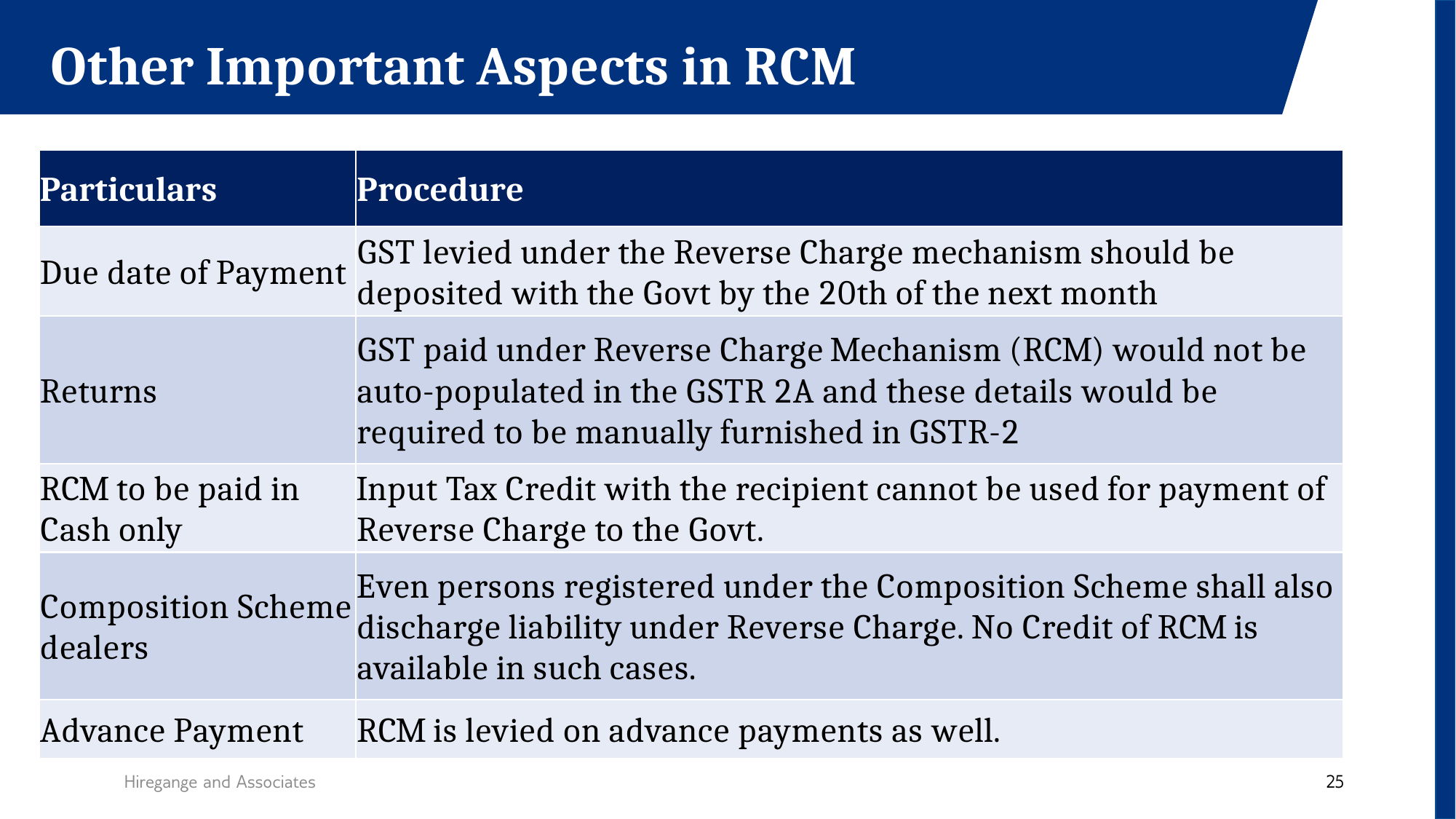

Other Important Aspects in RCM
| Particulars | Procedure |
| --- | --- |
| Due date of Payment | GST levied under the Reverse Charge mechanism should be deposited with the Govt by the 20th of the next month |
| Returns | GST paid under Reverse Charge Mechanism (RCM) would not be auto-populated in the GSTR 2A and these details would be required to be manually furnished in GSTR-2 |
| RCM to be paid in Cash only | Input Tax Credit with the recipient cannot be used for payment of Reverse Charge to the Govt. |
| Composition Scheme dealers | Even persons registered under the Composition Scheme shall also discharge liability under Reverse Charge. No Credit of RCM is available in such cases. |
| Advance Payment | RCM is levied on advance payments as well. |
Hiregange and Associates
25